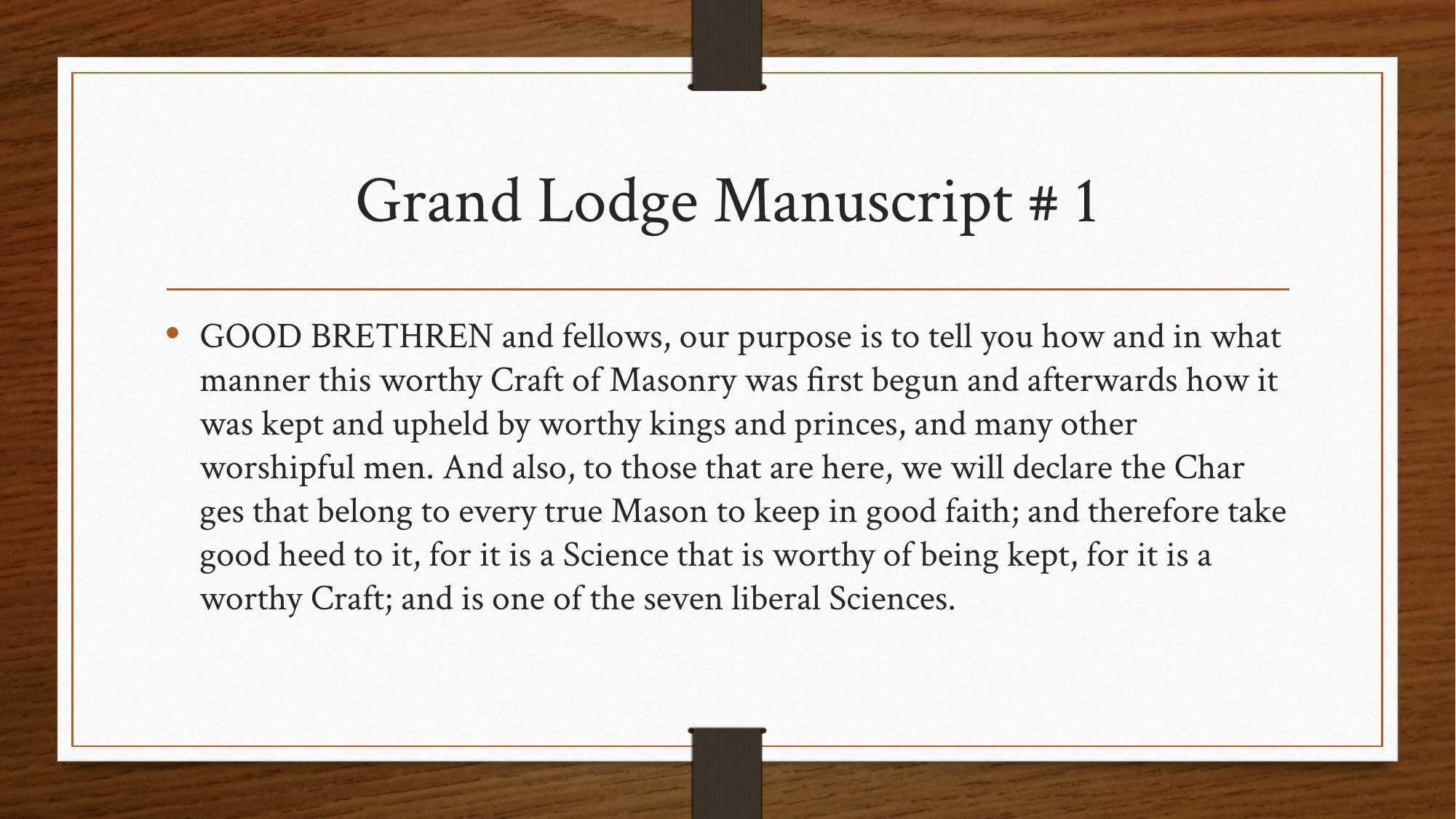

# Grand Lodge Manuscript # 1
GOOD BRETHREN and fellows, our purpose is to tell you how and in what manner this worthy Craft of Masonry was first begun and afterwards how it was kept and upheld by worthy kings and princes, and many other worshipful men. And also, to those that are here, we will declare the Char­ges that belong to every true Mason to keep in good faith; and therefore take good heed to it, for it is a Science that is worthy of being kept, for it is a worthy Craft; and is one of the seven liberal Sciences.